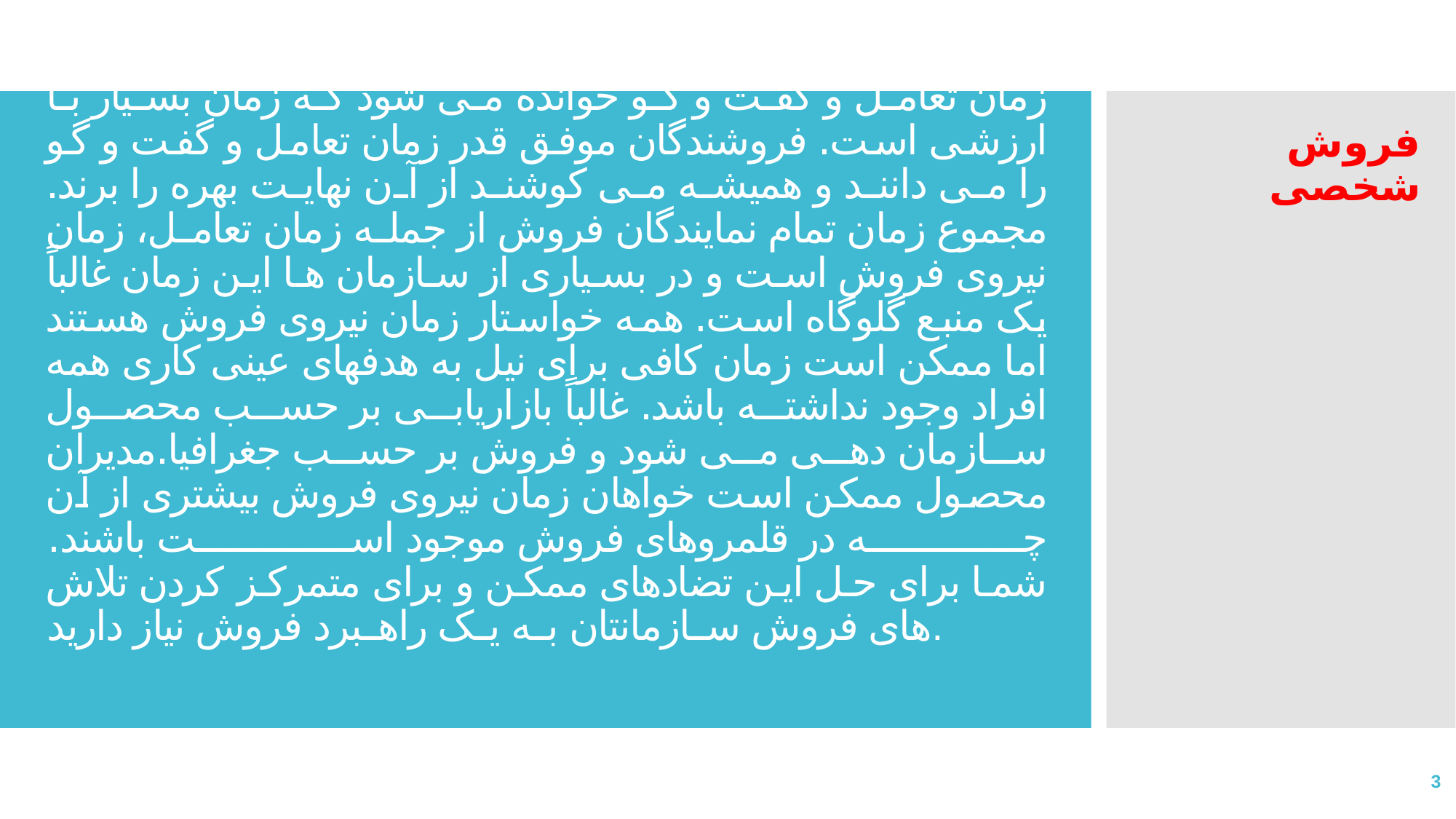

# فروش شخصی تمام آن معاملاتی را در بر می گیرد که در آنها بین فروشنده و خریدار یک تعامل انسانی وجود دارد. فروش شخصی در اکثر معاملات شـرکت به شـرکت و شمار زیادی از معاملات با مصـرف کننده به کار می رود. منبع کلیدی در فروش شخصی زمان است. اوقات سپری شده با مشتری به عنوان زمان تعامل و گفت و گو خوانده می شود که زمان بسیار با ارزشی است. فروشندگان موفق قدر زمان تعامل و گفت و گو را می دانند و همیشه می کوشند از آن نهایت بهره را برند. مجموع زمان تمام نمایندگان فروش از جمله زمان تعامل، زمان نیروی فروش است و در بسیاری از سازمان ها این زمان غالباً یک منبع گلوگاه است. همه خواستار زمان نیروی فروش هستند اما ممکن است زمان کافی برای نیل به هدفهای عینی کاری همه افراد وجود نداشته باشد. غالباً بازاریابی بر حسب محصول سازمان دهی می شود و فروش بر حسب جغرافیا.مدیران محصول ممکن است خواهان زمان نیروی فروش بیشتری از آن چه در قلمروهای فروش موجود است باشند. شما برای حل این تضادهای ممکن و برای متمرکز کردن تلاش های فروش سازمانتان به یک راهبرد فروش نیاز دارید.
فروش شخصی

3